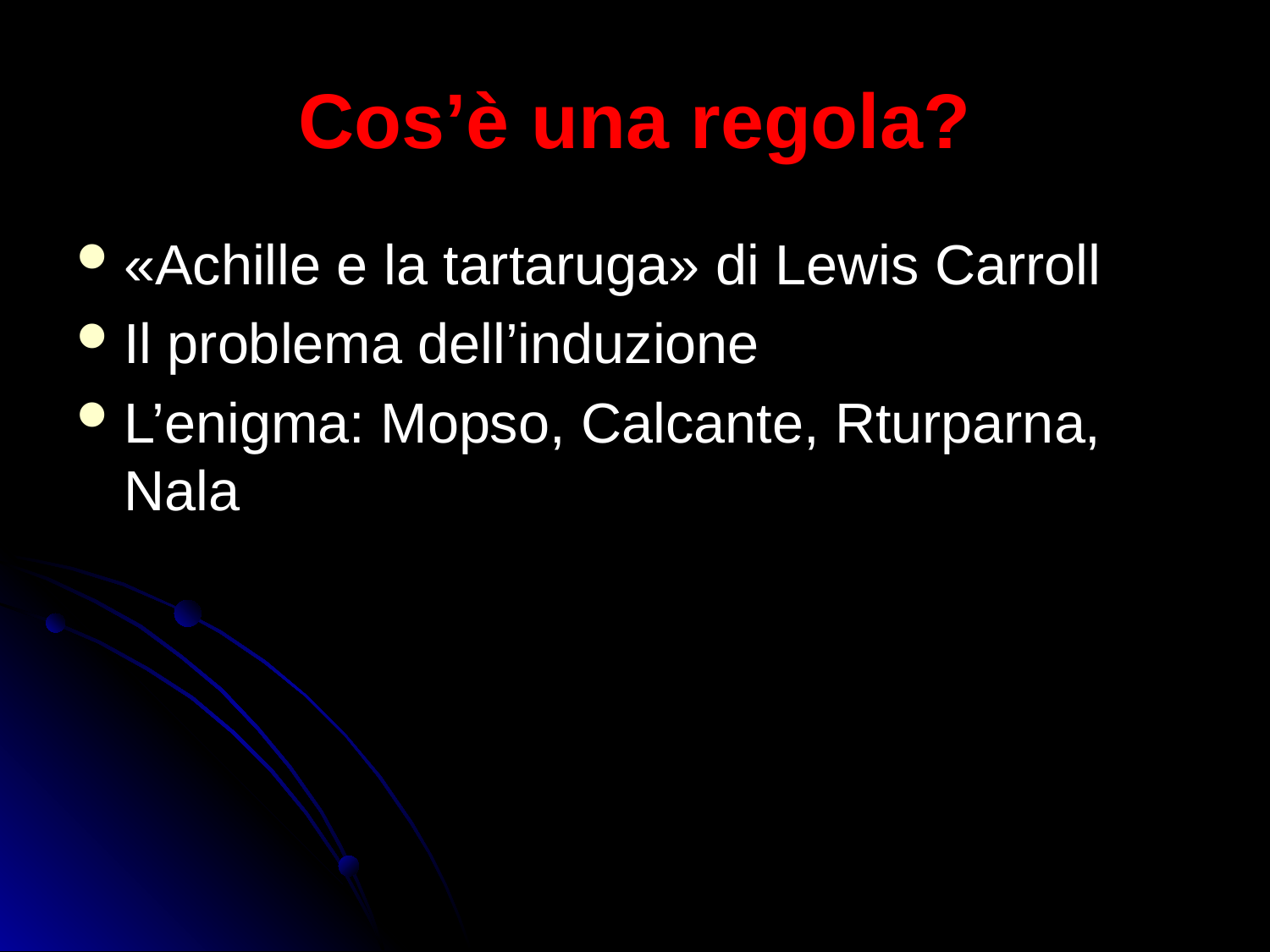

# Cos’è una regola?
«Achille e la tartaruga» di Lewis Carroll
Il problema dell’induzione
L’enigma: Mopso, Calcante, Rturparna, Nala